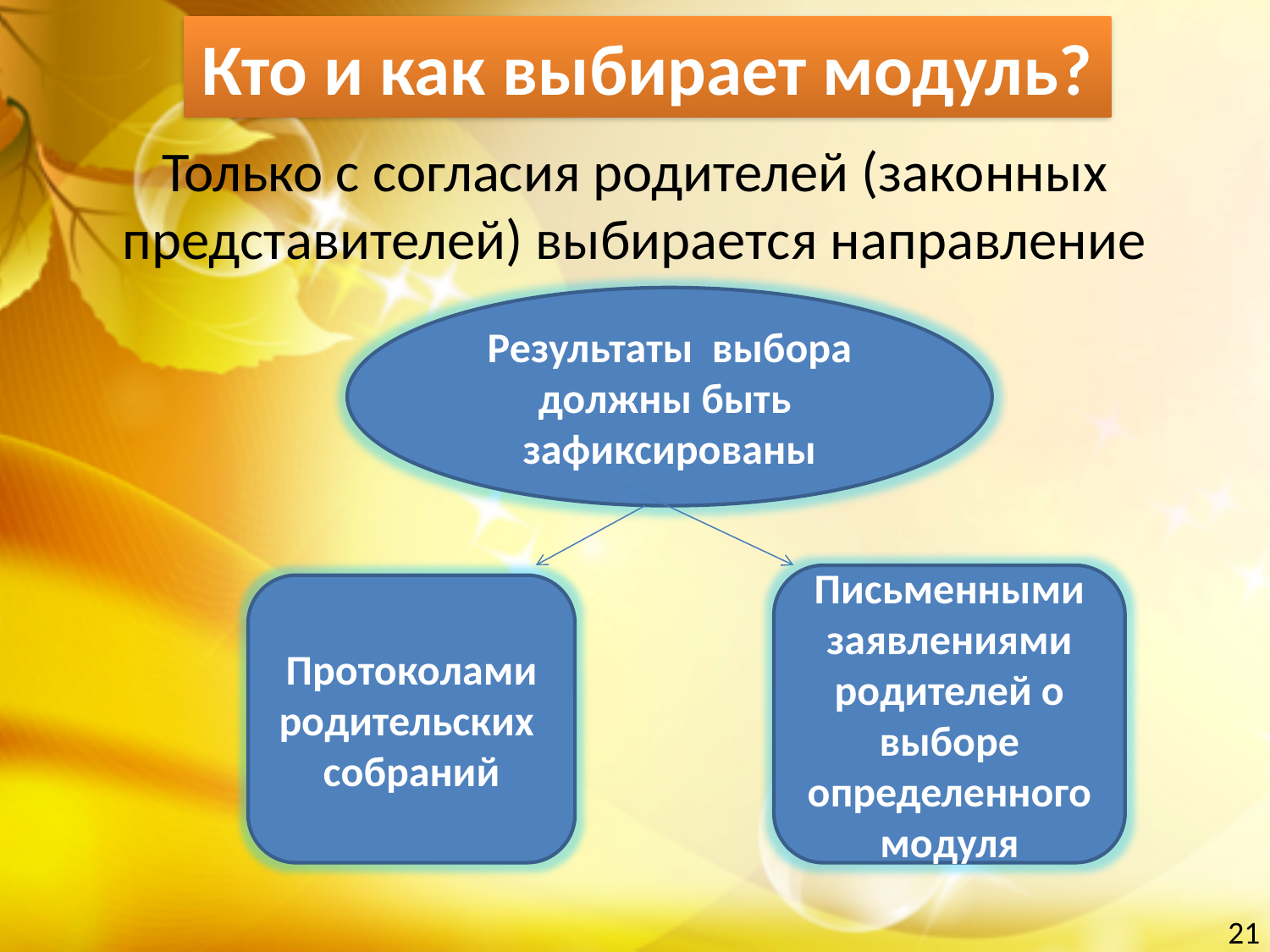

# Кто и как выбирает модуль?
Только с согласия родителей (законных представителей) выбирается направление
Результаты  выбора должны быть  зафиксированы
Письменными заявлениями родителей о выборе определенного модуля
Протоколами родительских  собраний
21